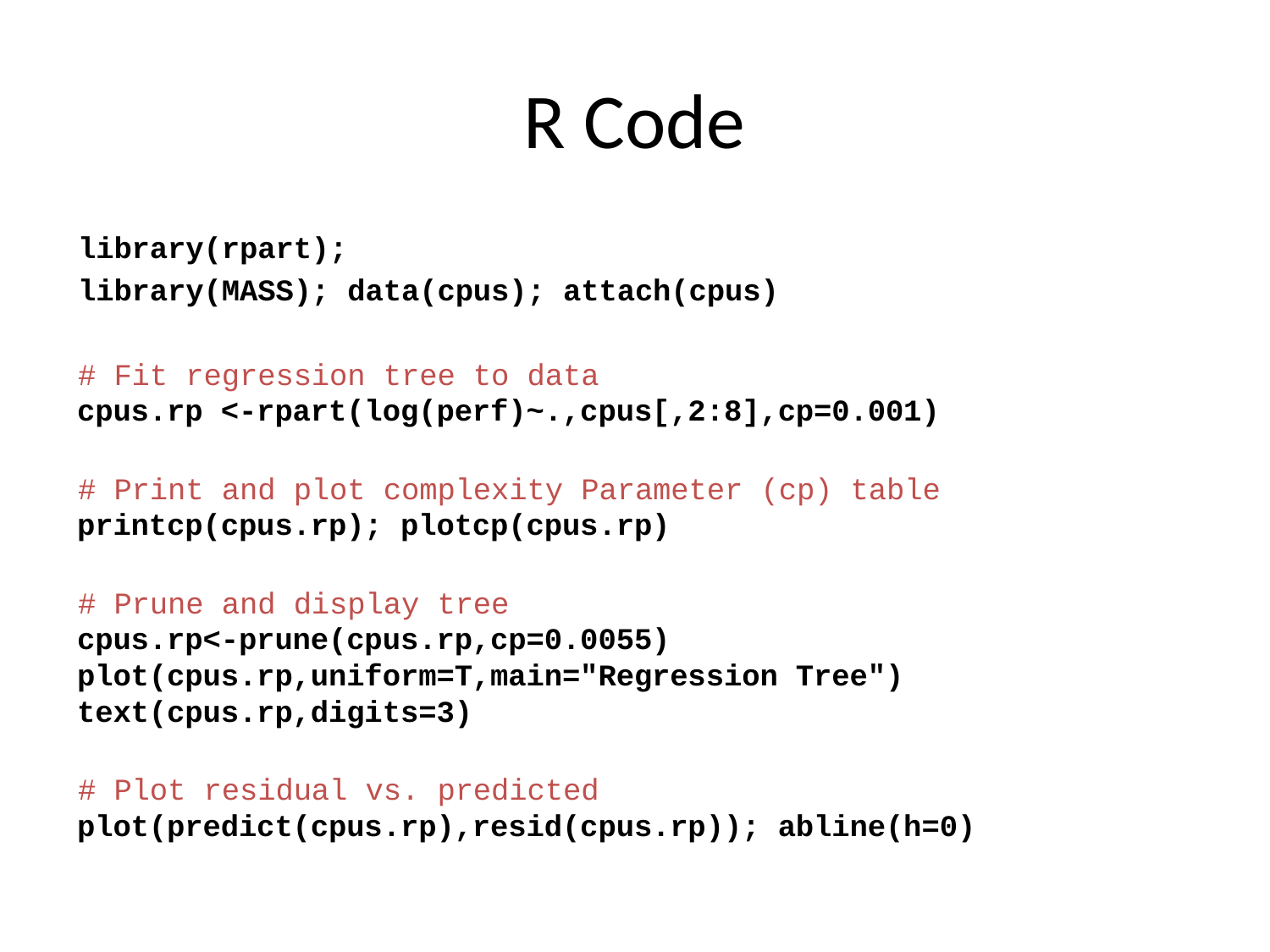

# R Code
library(rpart);
library(MASS); data(cpus); attach(cpus)

# Fit regression tree to data cpus.rp <-rpart(log(perf)~.,cpus[,2:8],cp=0.001)
# Print and plot complexity Parameter (cp) table printcp(cpus.rp); plotcp(cpus.rp)
# Prune and display tree cpus.rp<-prune(cpus.rp,cp=0.0055) plot(cpus.rp,uniform=T,main="Regression Tree") text(cpus.rp,digits=3)
# Plot residual vs. predicted plot(predict(cpus.rp),resid(cpus.rp)); abline(h=0)